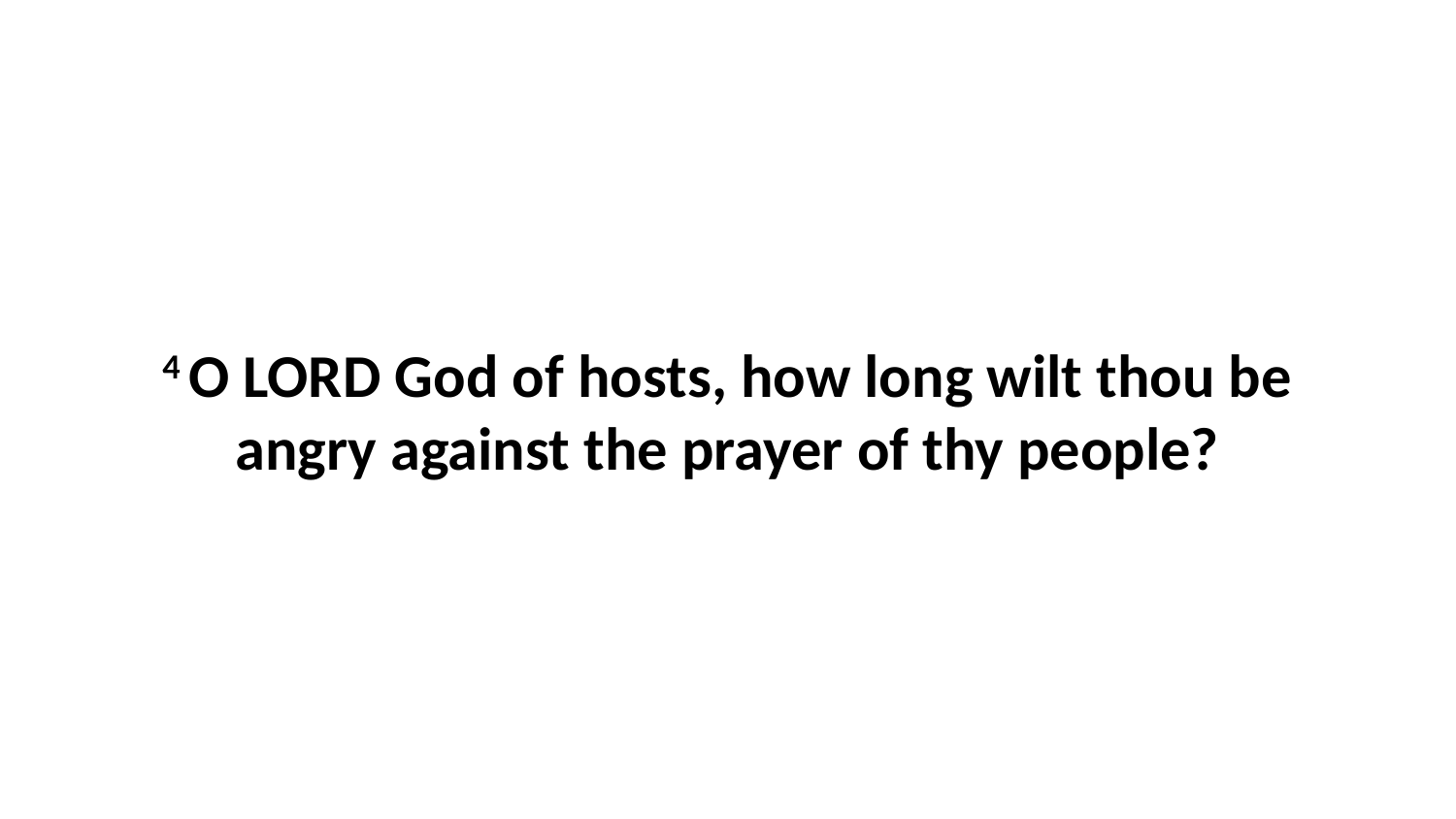

4 O LORD God of hosts, how long wilt thou be angry against the prayer of thy people?